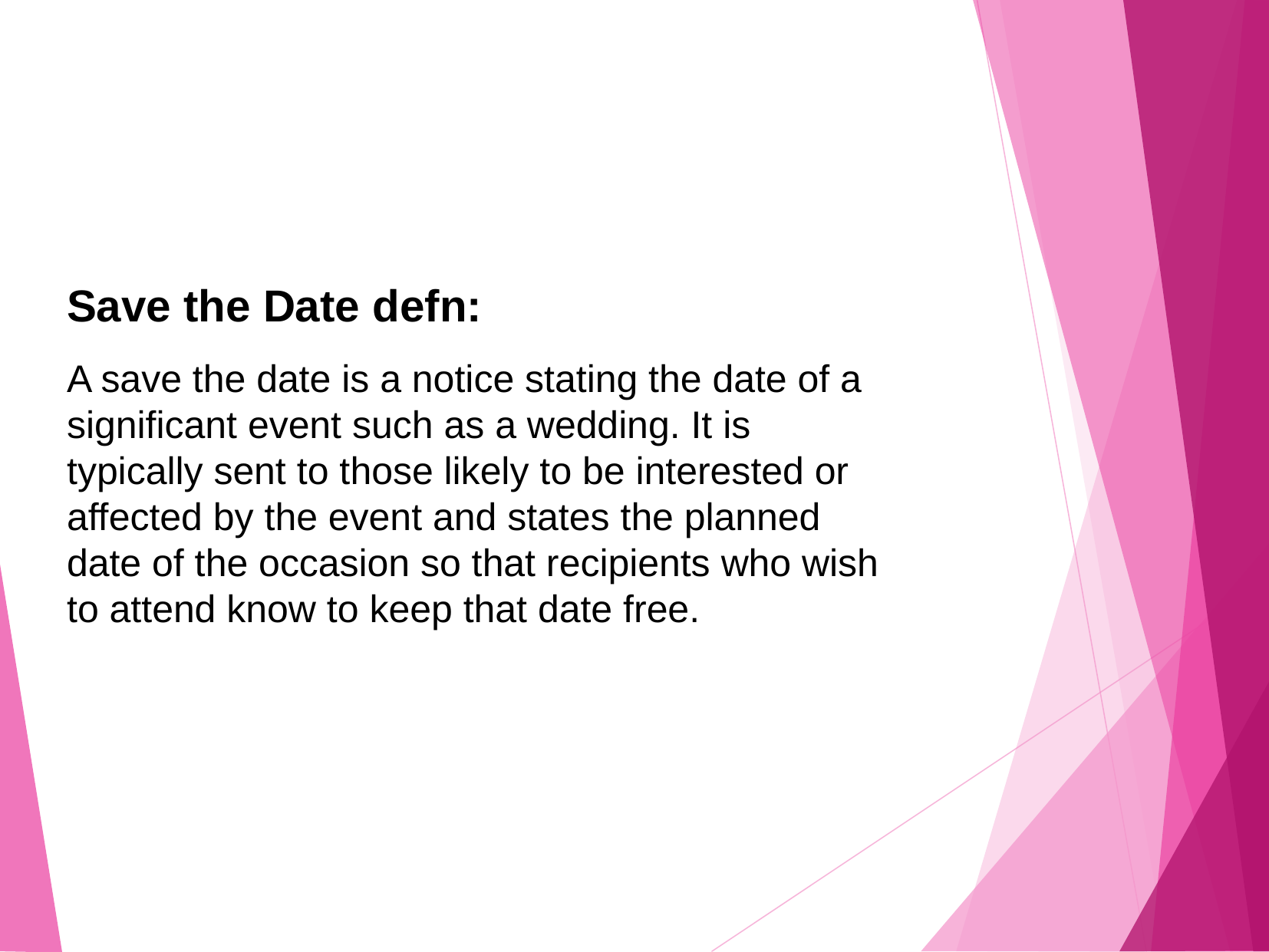

Save the Date defn:

A save the date is a notice stating the date of a significant event such as a wedding. It is typically sent to those likely to be interested or affected by the event and states the planned date of the occasion so that recipients who wish to attend know to keep that date free.